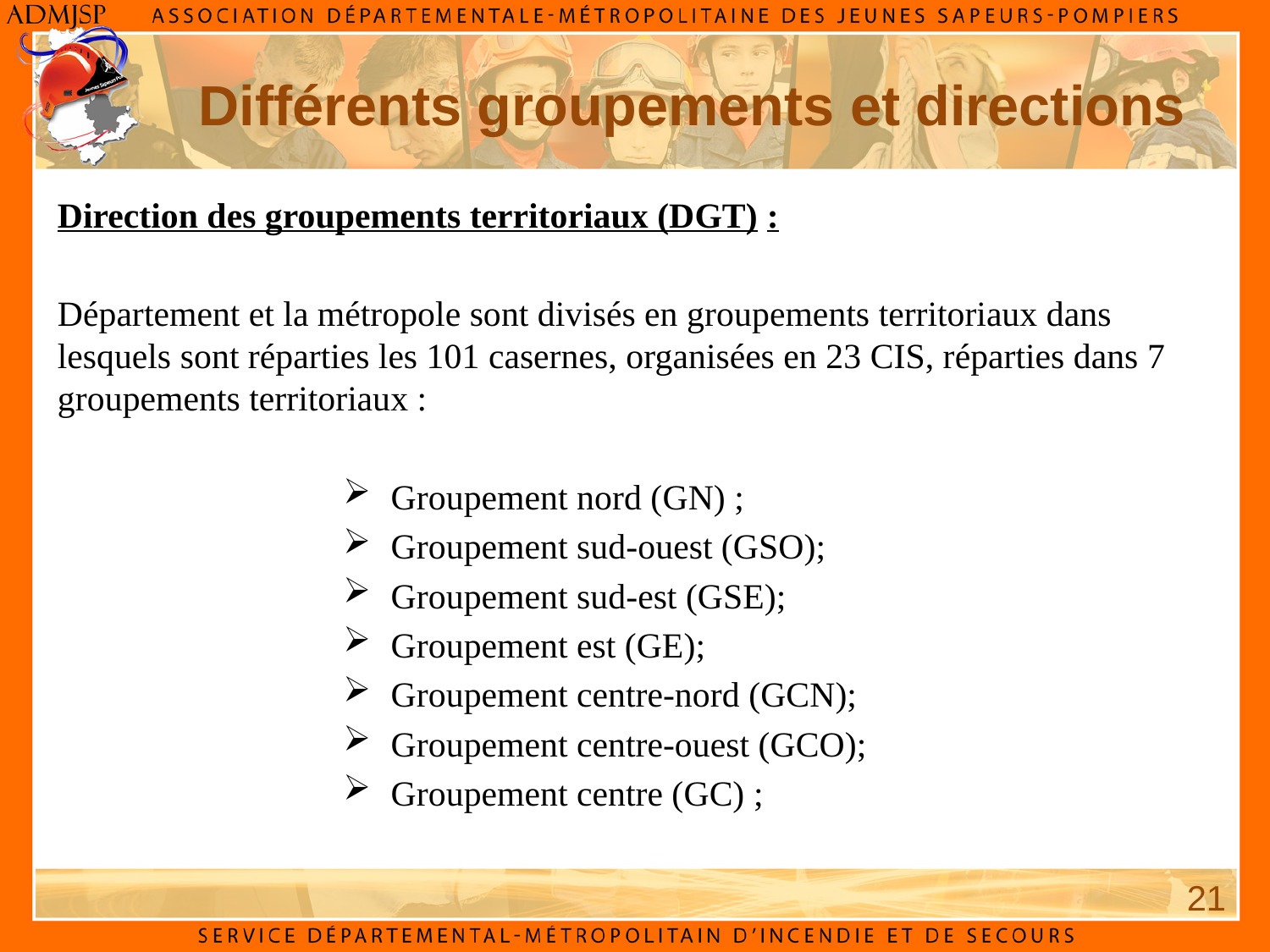

# Différents groupements et directions
Direction des groupements territoriaux (DGT) :

Département et la métropole sont divisés en groupements territoriaux dans lesquels sont réparties les 101 casernes, organisées en 23 CIS, réparties dans 7 groupements territoriaux :

Groupement nord (GN) ;
Groupement sud-ouest (GSO);
Groupement sud-est (GSE);
Groupement est (GE);
Groupement centre-nord (GCN);
Groupement centre-ouest (GCO);
Groupement centre (GC) ;
21